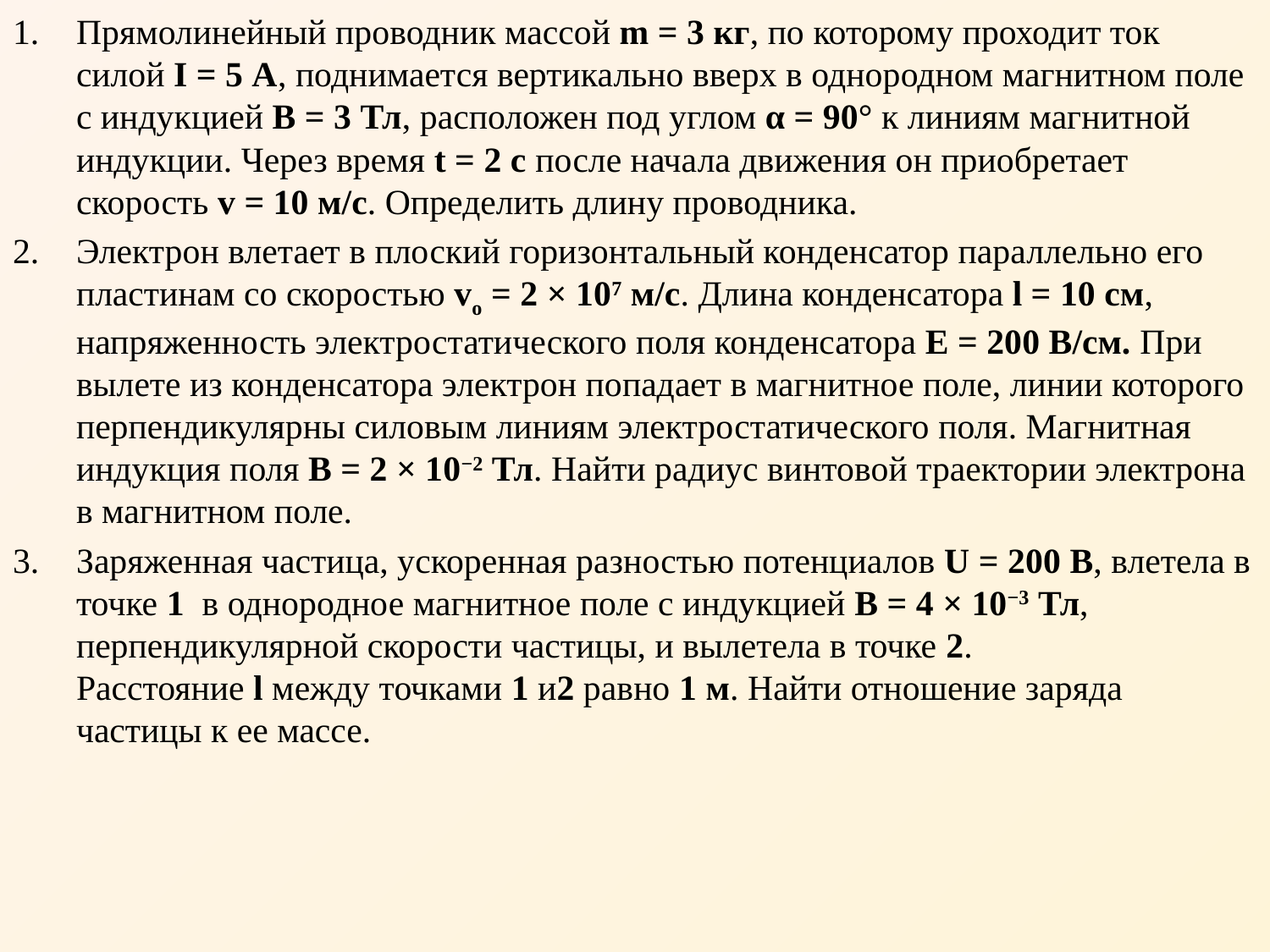

Прямолинейный проводник массой m = 3 кг, по которому проходит ток силой I = 5 А, поднимается вертикально вверх в однородном магнитном поле с индукцией В = 3 Тл, расположен под углом α = 90° к линиям магнитной индукции. Через время t = 2 с после начала движения он приобретает скорость v = 10 м/с. Определить длину проводника.
Электрон влетает в плоский горизонтальный конденсатор параллельно его пластинам со скоростью vo = 2 × 107 м/с. Длина конденсатора l = 10 см, напряженность электростатического поля конденсатора Е = 200 В/см. При вылете из конденсатора электрон попадает в магнитное поле, линии которого перпендикулярны силовым линиям электростатического поля. Магнитная индукция поля В = 2 × 10−2 Тл. Найти радиус винтовой траектории электрона в магнитном поле.
Заряженная частица, ускоренная разностью потенциалов U = 200 В, влетела в точке 1  в однородное магнитное поле с индукцией В = 4 × 10−3 Тл, перпендикулярной скорости частицы, и вылетела в точке 2. Расстояние l между точками 1 и2 равно 1 м. Найти отношение заряда частицы к ее массе.